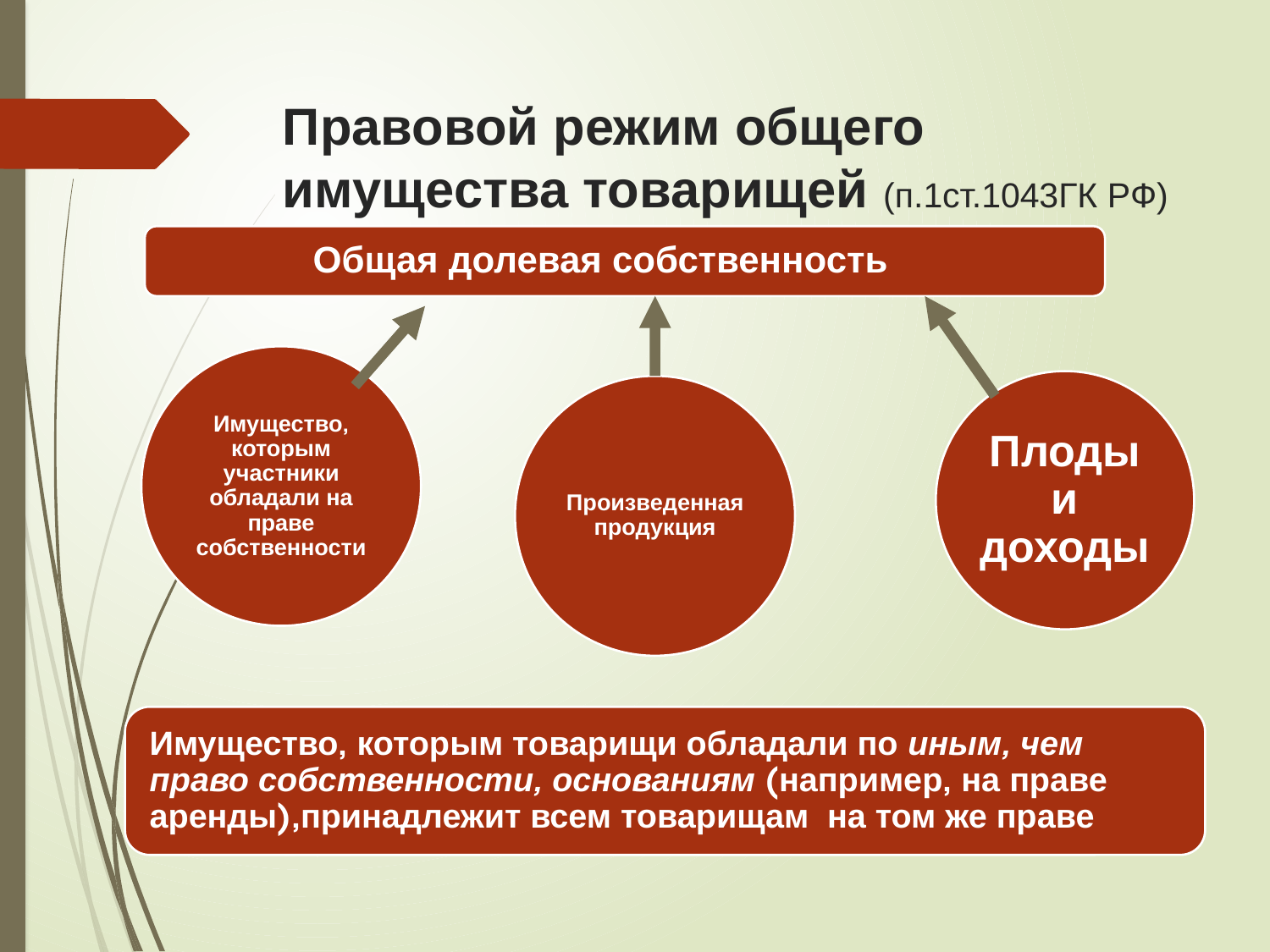

# Правовой режим общего имущества товарищей (п.1ст.1043ГК РФ)
Общая долевая собственность

Имущество, которым участники обладали на праве собственности
Плоды и доходы
Произведенная продукция
Имущество, которым товарищи обладали по иным, чем право собственности, основаниям (например, на праве аренды),принадлежит всем товарищам  на том же праве